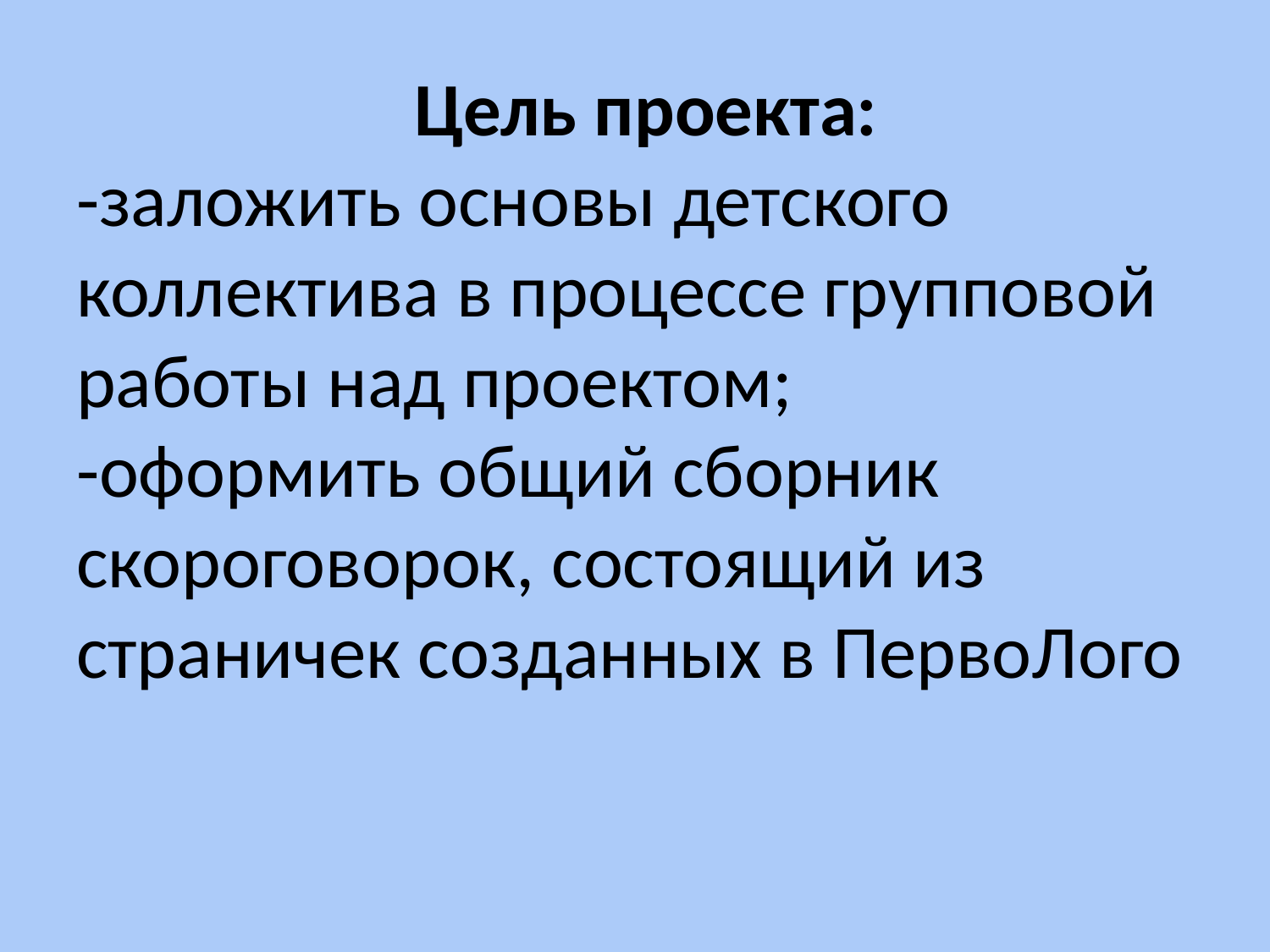

# Цель проекта: -заложить основы детского коллектива в процессе групповой работы над проектом; -оформить общий сборник скороговорок, состоящий из страничек созданных в ПервоЛого